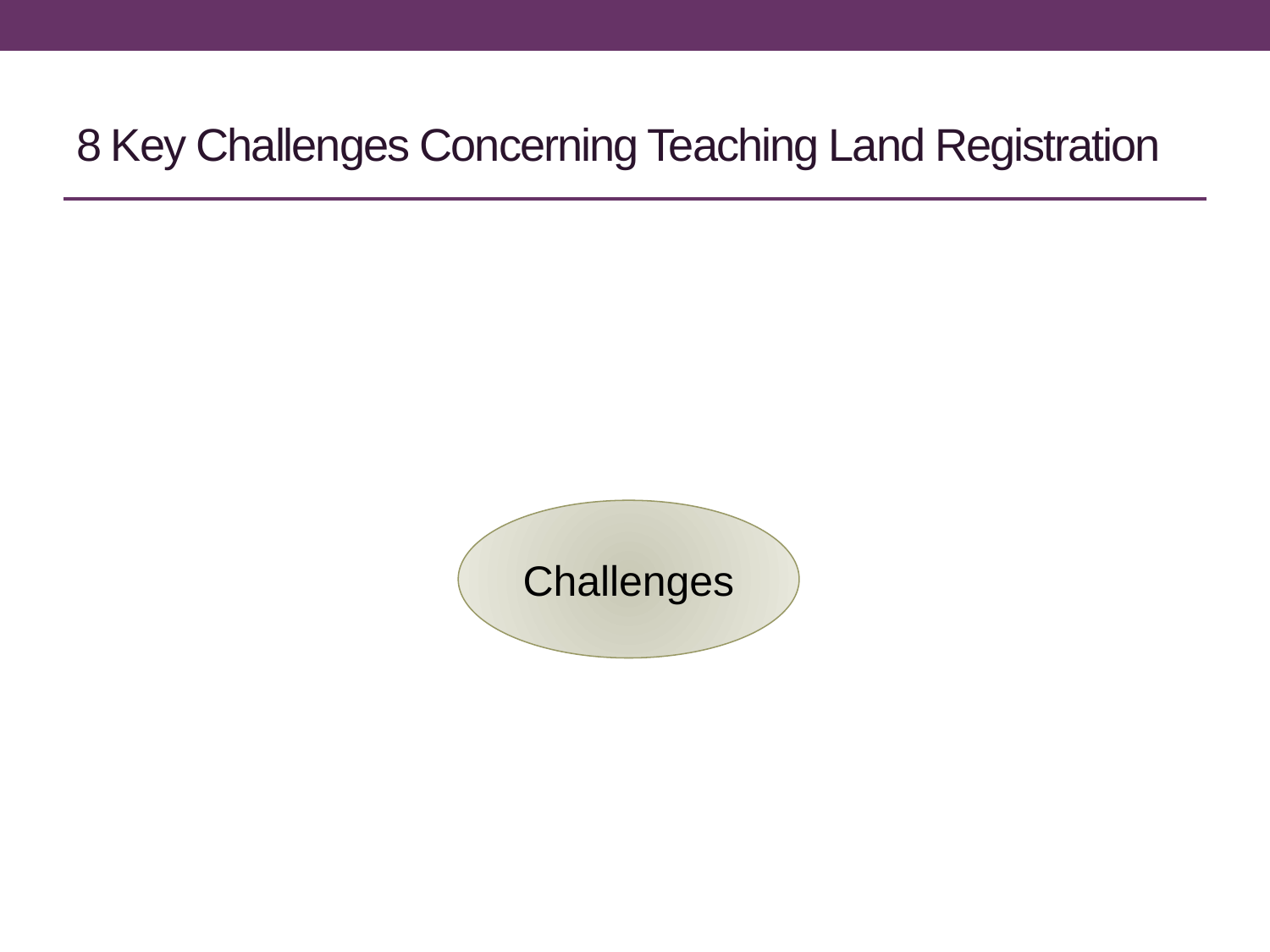

# 8 Key Challenges Concerning Teaching Land Registration
Challenges